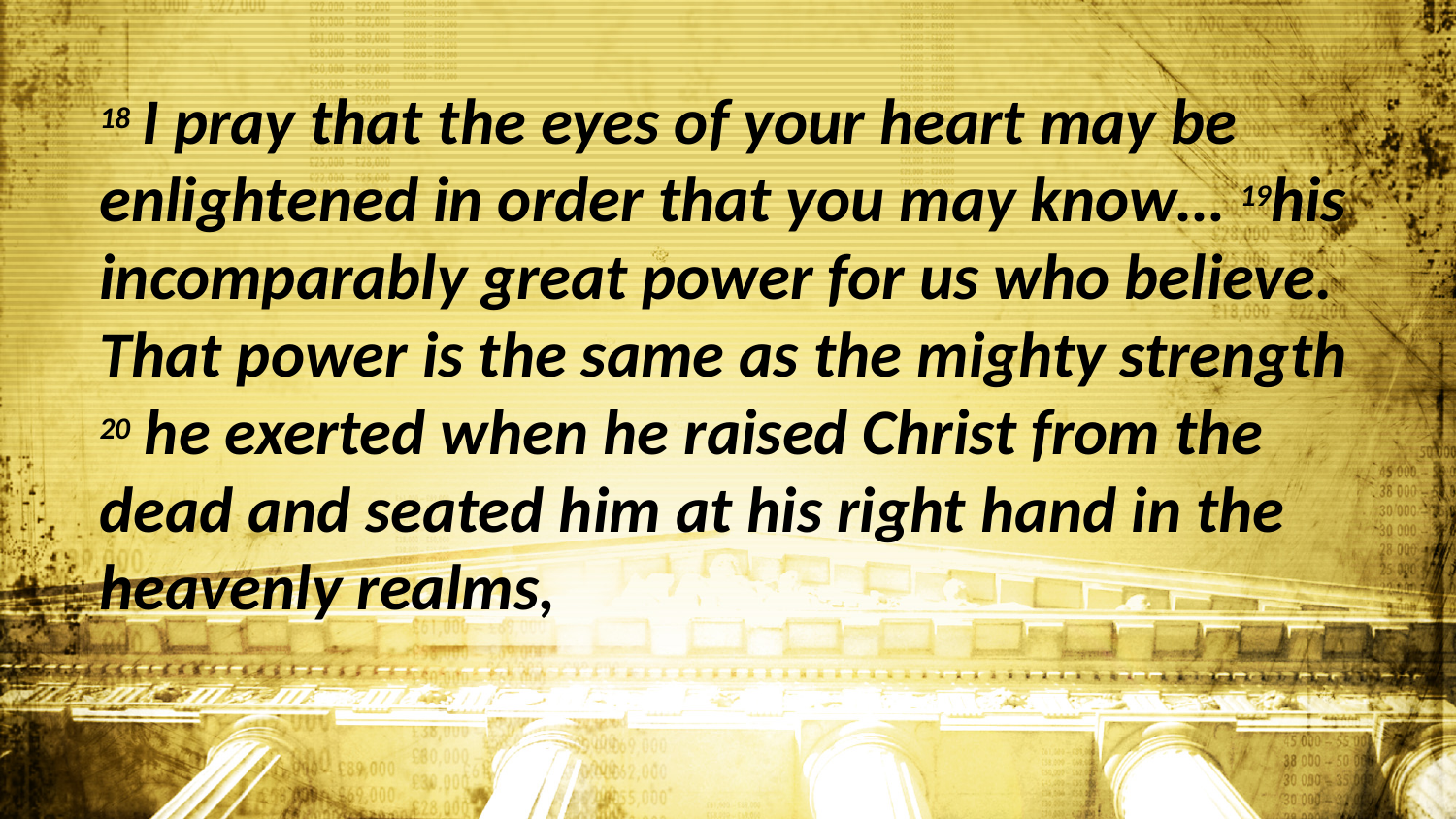

18 I pray that the eyes of your heart may be enlightened in order that you may know… 19his incomparably great power for us who believe. That power is the same as the mighty strength 20 he exerted when he raised Christ from the dead and seated him at his right hand in the heavenly realms,